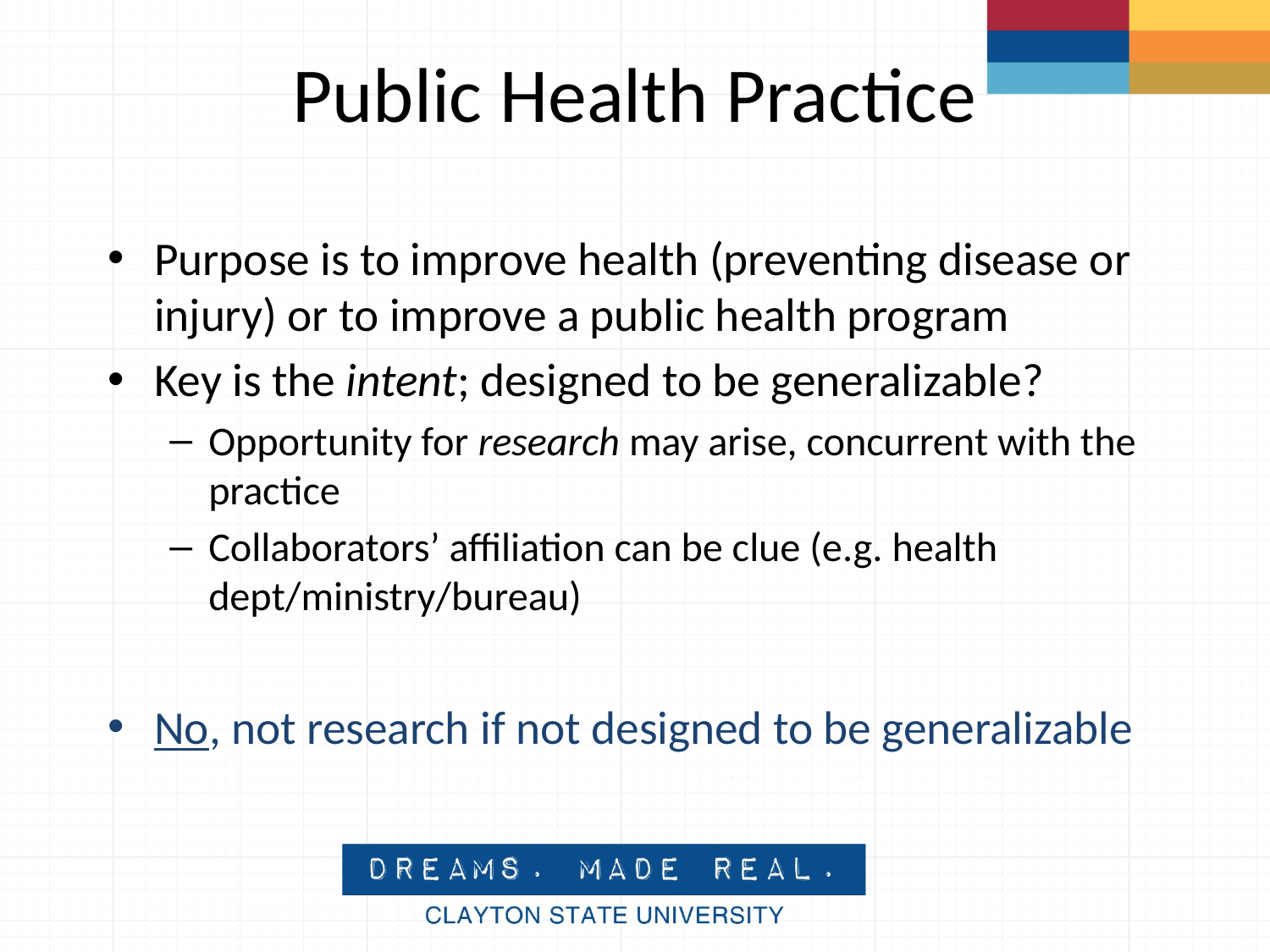

# Public Health Practice
Purpose is to improve health (preventing disease or injury) or to improve a public health program
Key is the intent; designed to be generalizable?
Opportunity for research may arise, concurrent with the practice
Collaborators’ affiliation can be clue (e.g. health dept/ministry/bureau)

No, not research if not designed to be generalizable